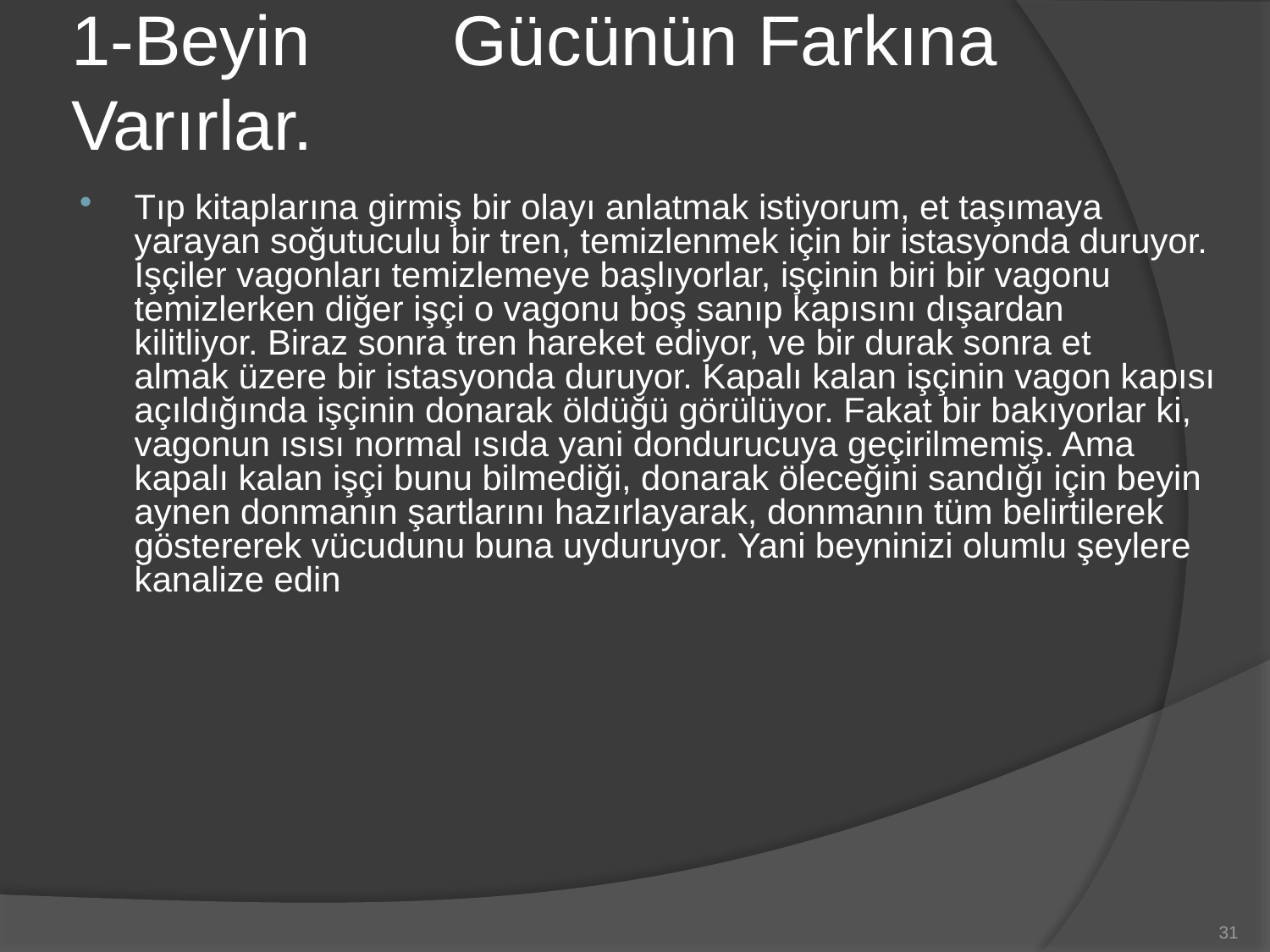

# 1-Beyin 	Gücünün Farkına Varırlar.
Tıp kitaplarına girmiş bir olayı anlatmak istiyorum, et taşımaya
yarayan soğutuculu bir tren, temizlenmek için bir istasyonda duruyor.
İşçiler vagonları temizlemeye başlıyorlar, işçinin biri bir vagonu
temizlerken diğer işçi o vagonu boş sanıp kapısını dışardan
kilitliyor. Biraz sonra tren hareket ediyor, ve bir durak sonra et
almak üzere bir istasyonda duruyor. Kapalı kalan işçinin vagon kapısı
açıldığında işçinin donarak öldüğü görülüyor. Fakat bir bakıyorlar ki,
vagonun ısısı normal ısıda yani dondurucuya geçirilmemiş. Ama kapalı kalan işçi bunu bilmediği, donarak öleceğini sandığı için beyin aynen donmanın şartlarını hazırlayarak, donmanın tüm belirtilerek göstererek vücudunu buna uyduruyor. Yani beyninizi olumlu şeylere kanalize edin
31